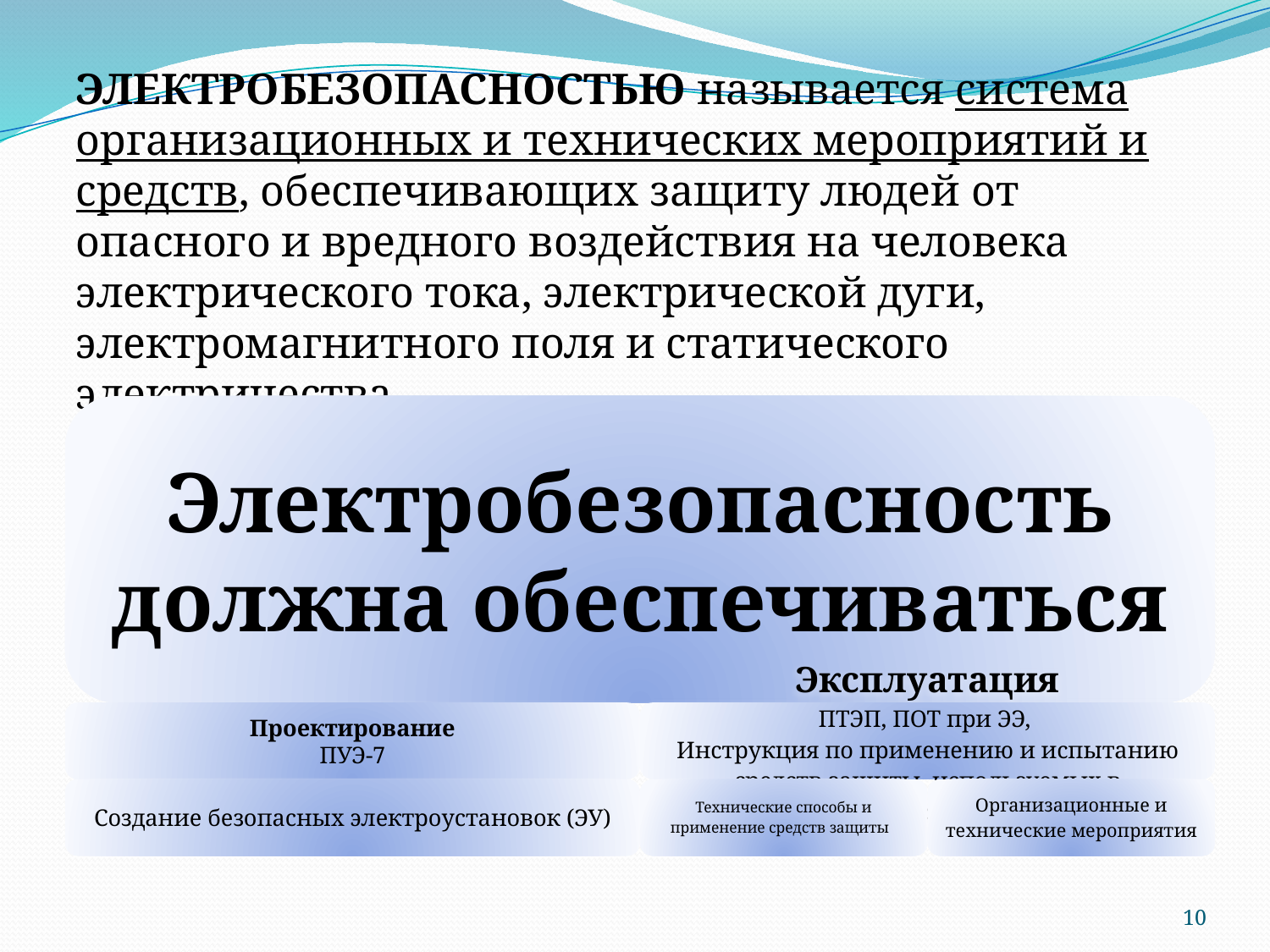

ЭЛЕКТРОБЕЗОПАСНОСТЬЮ называется система организационных и технических мероприятий и средств, обеспечивающих защиту людей от опасного и вредного воздействия на человека электрического тока, электрической дуги, электромагнитного поля и статического электричества.

Электробезопасность должна обеспечиваться
Проектирование
ПУЭ-7
Создание безопасных электроустановок (ЭУ)
Эксплуатация
ПТЭП, ПОТ при ЭЭ,
10